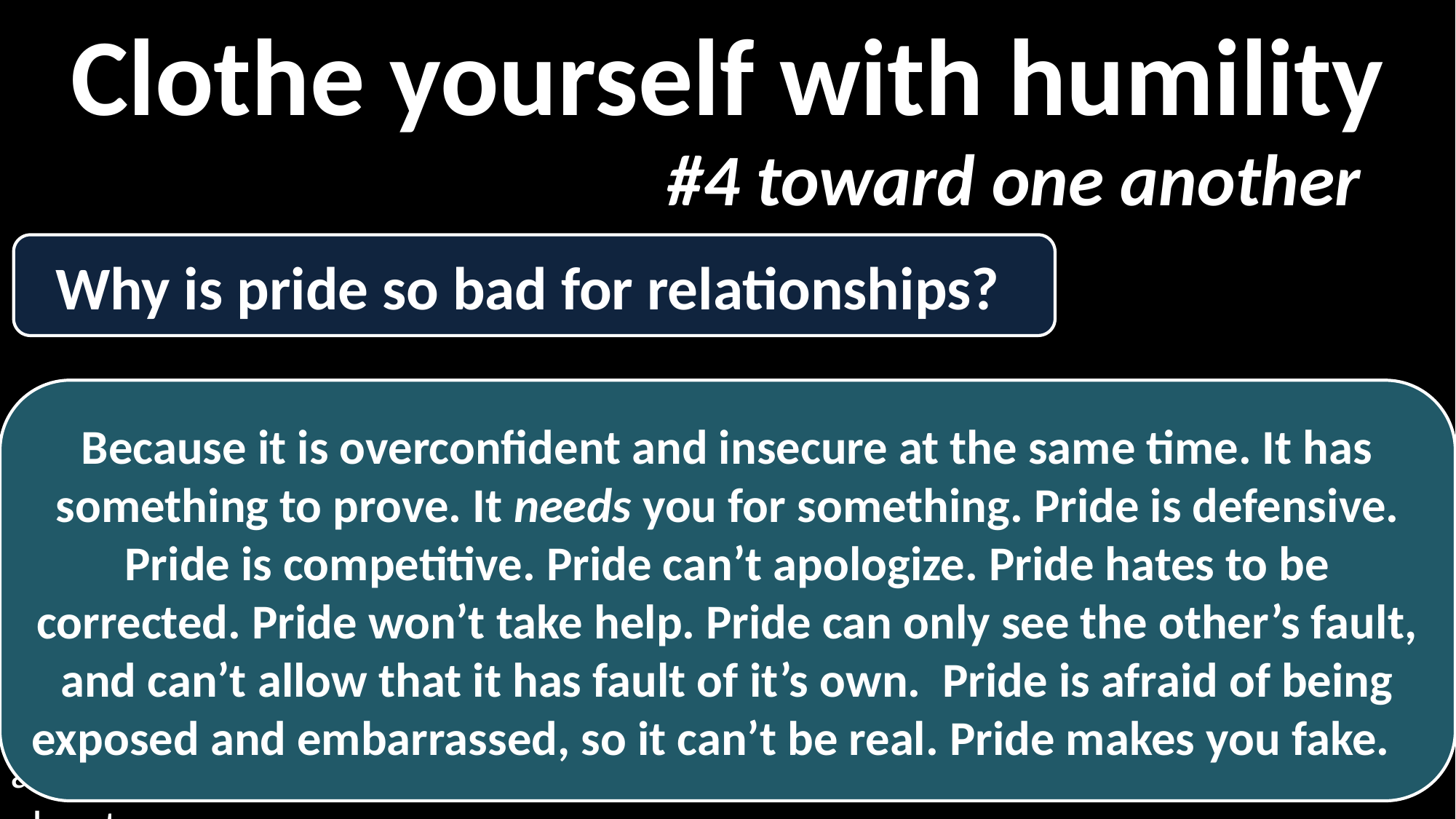

Clothe yourself with humility
#4 toward one another
Why is pride so bad for relationships?
Because it is overconfident and insecure at the same time. It has something to prove. It needs you for something. Pride is defensive. Pride is competitive. Pride can’t apologize. Pride hates to be corrected. Pride won’t take help. Pride can only see the other’s fault, and can’t allow that it has fault of it’s own.  Pride is afraid of being exposed and embarrassed, so it can’t be real. Pride makes you fake.
1 Pet 5:5 You younger men, likewise, be subject to your elders; and all of you, clothe yourselves with humility toward one another, because God is opposed to the proud, but He gives grace to the humble. 6 Therefore humble yourselves under the mighty hand of God, so that He may exalt you at the proper time,  7 having cast all your anxiety on Him, because He cares about you.